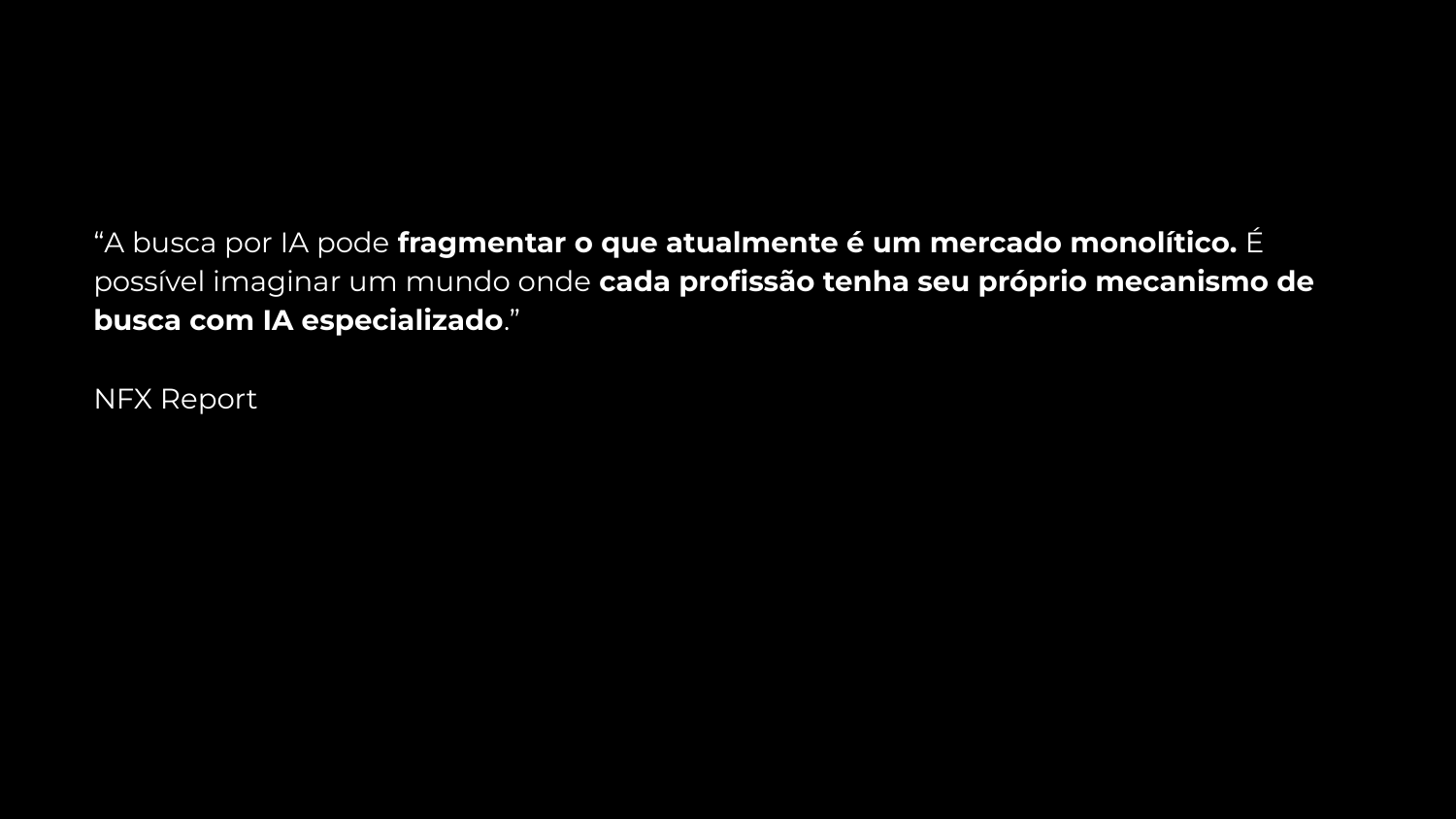

“A busca por IA pode fragmentar o que atualmente é um mercado monolítico. É possível imaginar um mundo onde cada profissão tenha seu próprio mecanismo de busca com IA especializado.”
NFX Report